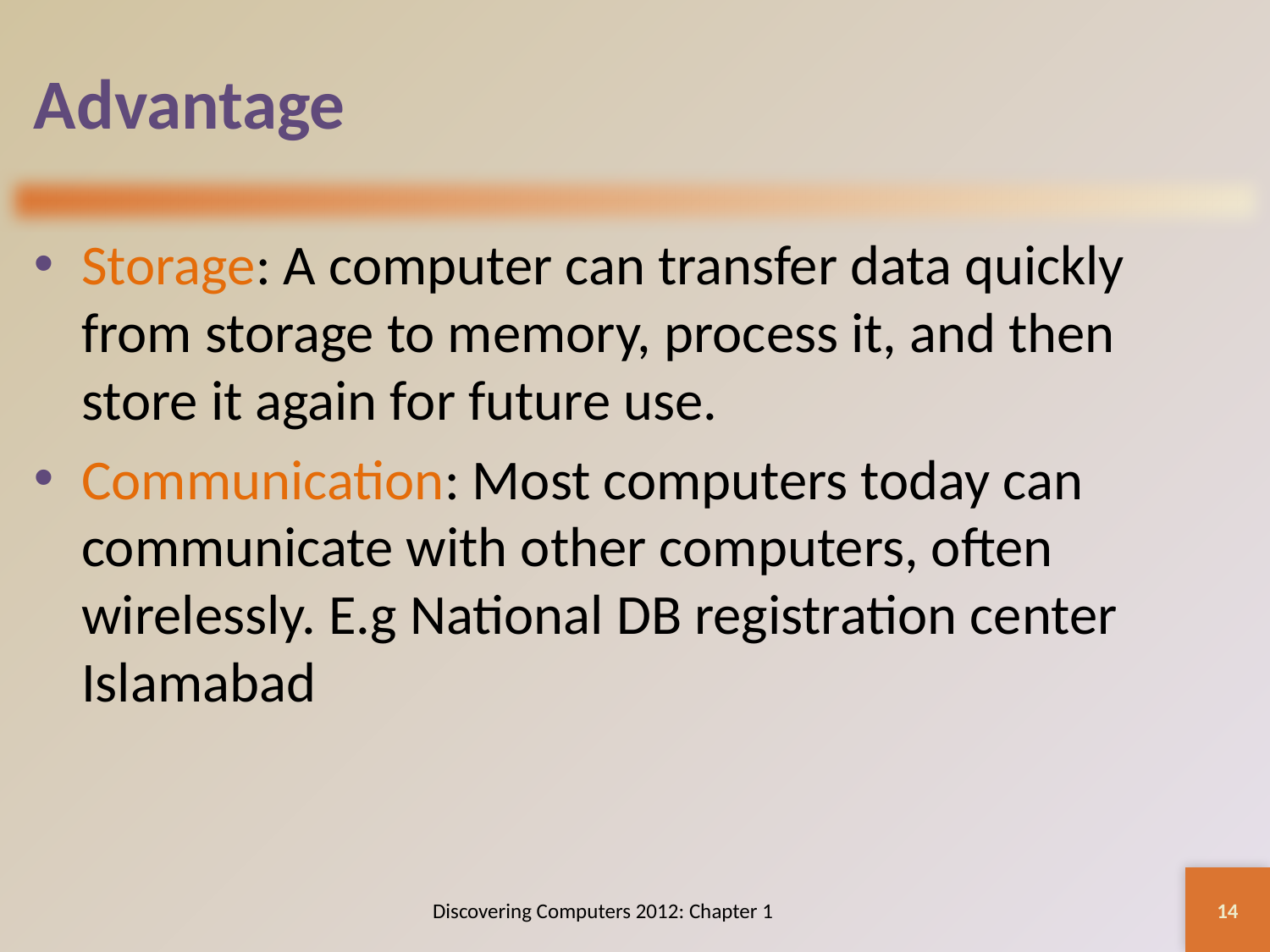

# Advantage
Storage: A computer can transfer data quickly from storage to memory, process it, and then store it again for future use.
Communication: Most computers today can communicate with other computers, often wirelessly. E.g National DB registration center Islamabad
14
Discovering Computers 2012: Chapter 1